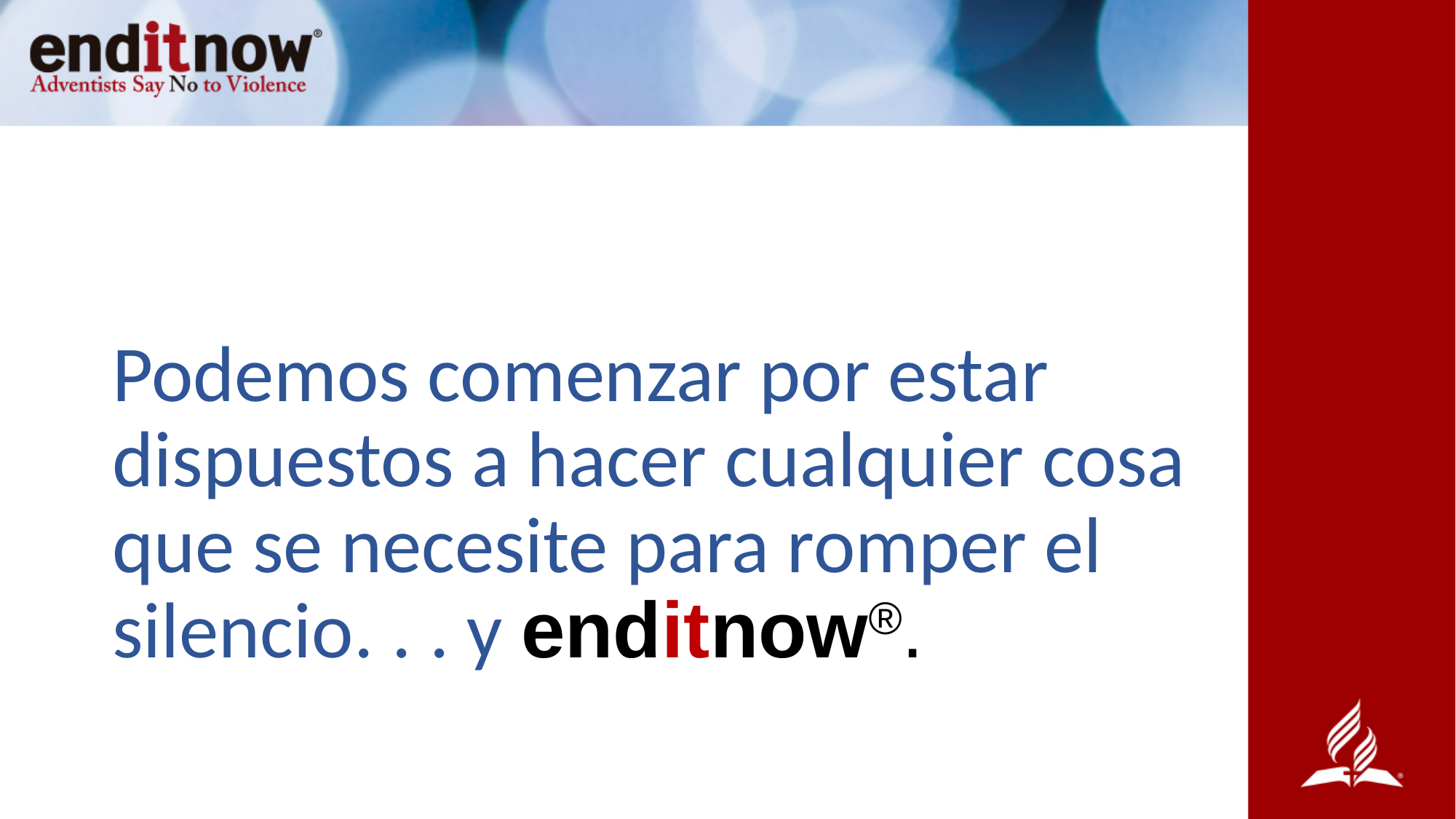

# Podemos comenzar por estar dispuestos a hacer cualquier cosa que se necesite para romper el silencio. . . y enditnow®.